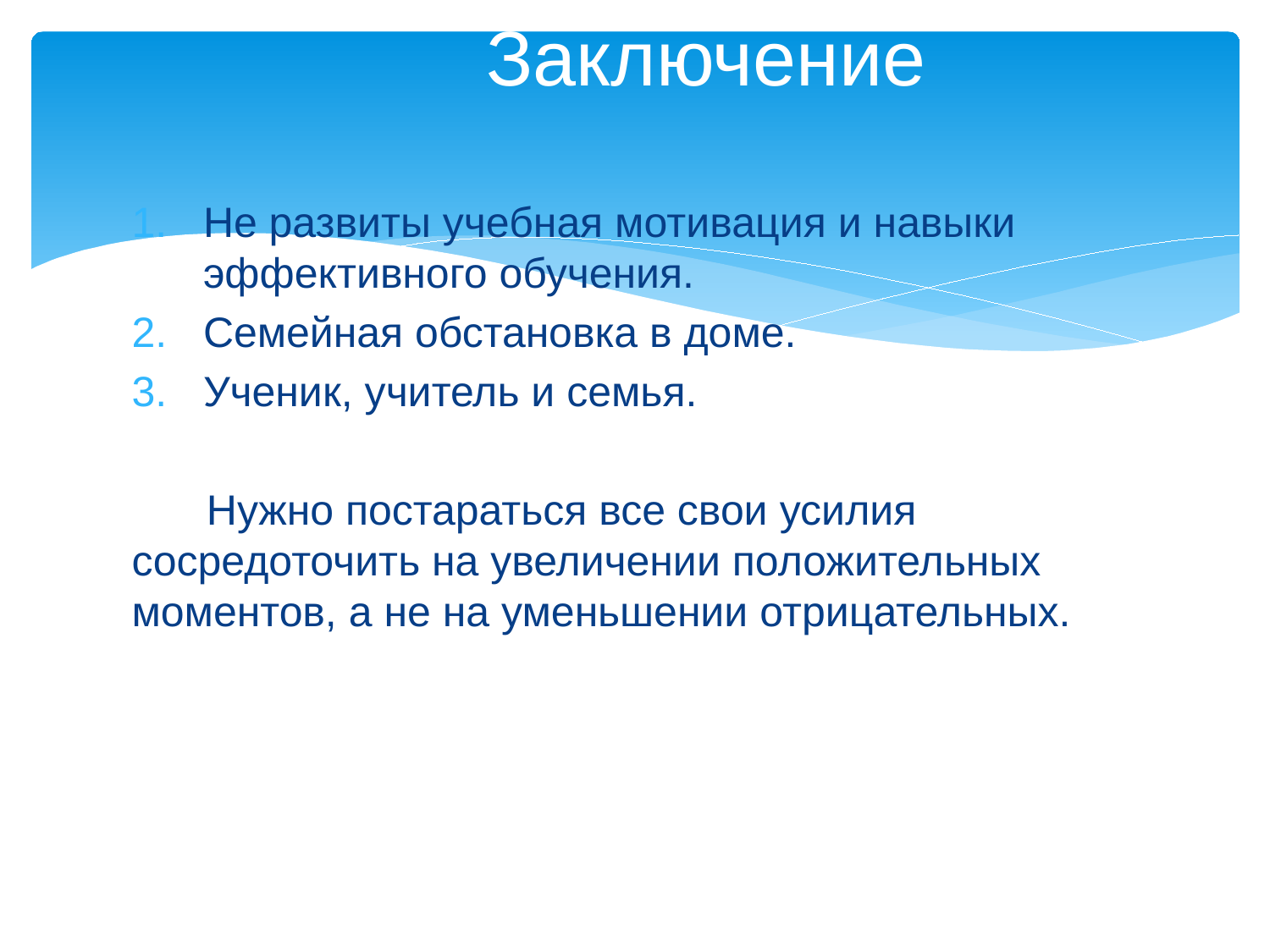

# Заключение
Не развиты учебная мотивация и навыки эффективного обучения.
Семейная обстановка в доме.
Ученик, учитель и семья.

Нужно постараться все свои усилия сосредоточить на увеличении положительных моментов, а не на уменьшении отрицательных.